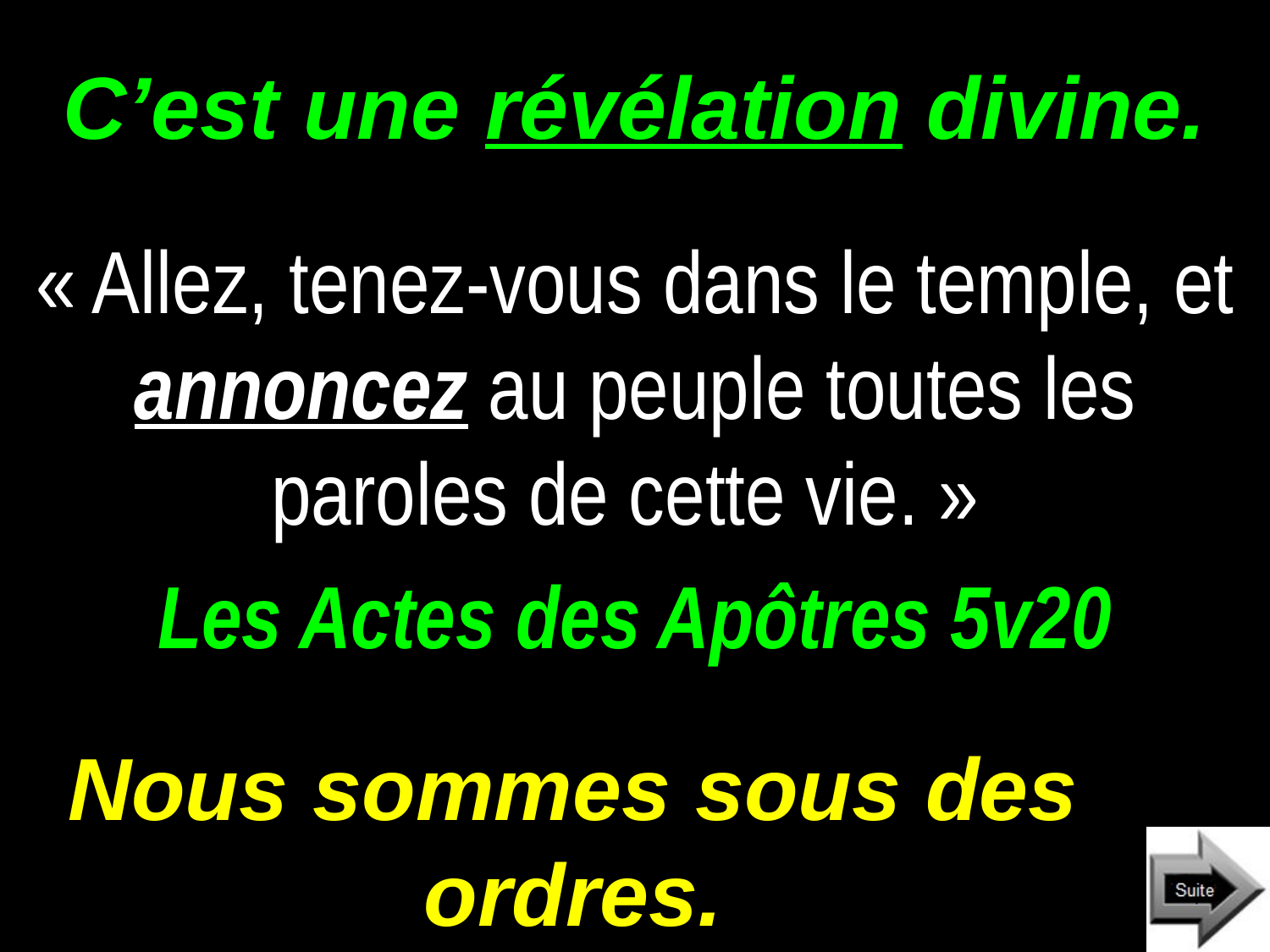

# C’est une révélation divine.
« Allez, tenez-vous dans le temple, et annoncez au peuple toutes les paroles de cette vie. »
Les Actes des Apôtres 5v20
Nous sommes sous des ordres.